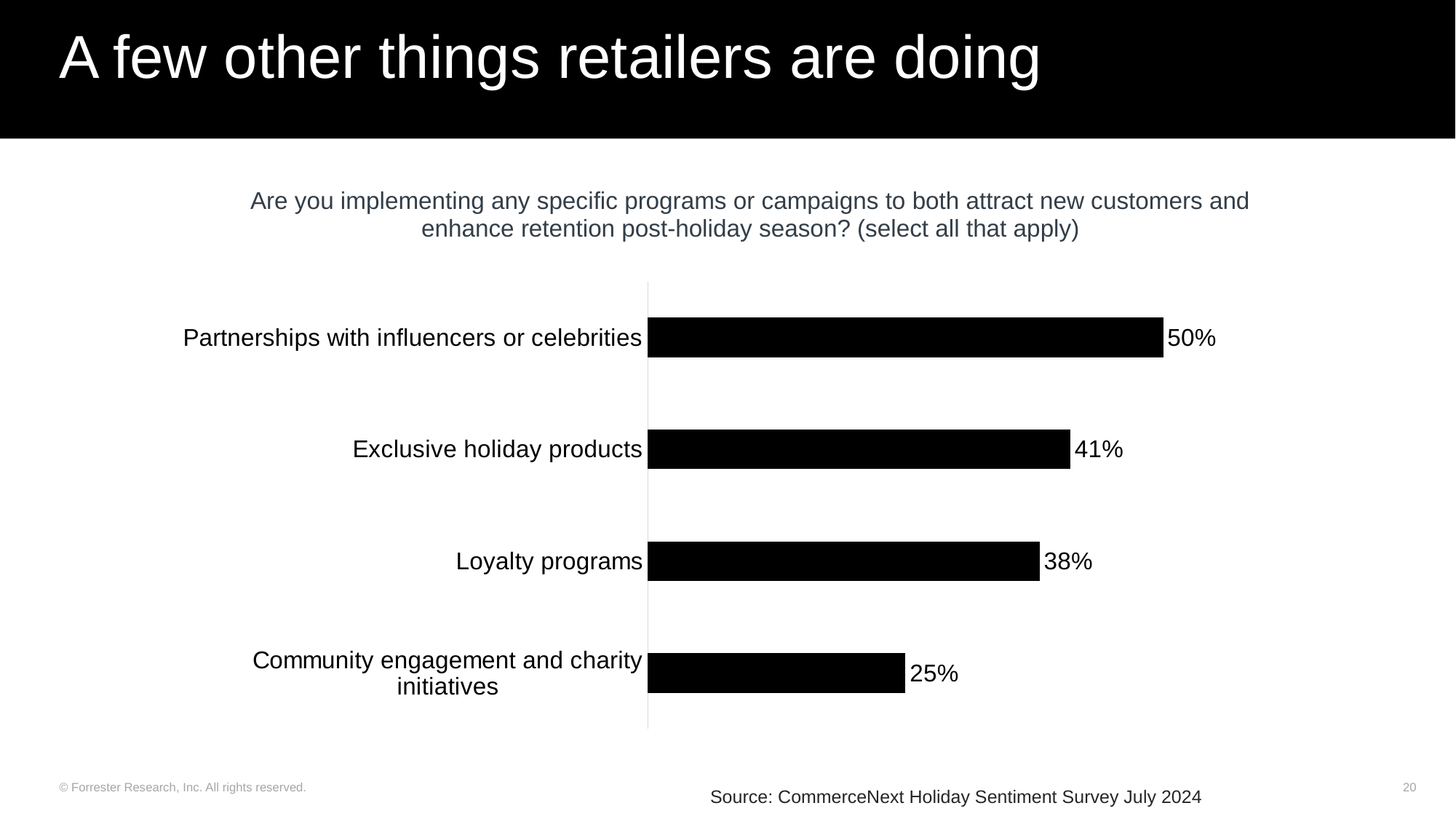

# A few other things retailers are doing
Are you implementing any specific programs or campaigns to both attract new customers and enhance retention post-holiday season? (select all that apply)

### Chart

| Category | Series 1 |
|---|---|
| Partnerships with influencers or celebrities | 0.5 |
| Exclusive holiday products | 0.41 |
| Loyalty programs | 0.38 |
| Community engagement and charity initiatives | 0.25 |
Source: CommerceNext Holiday Sentiment Survey July 2024